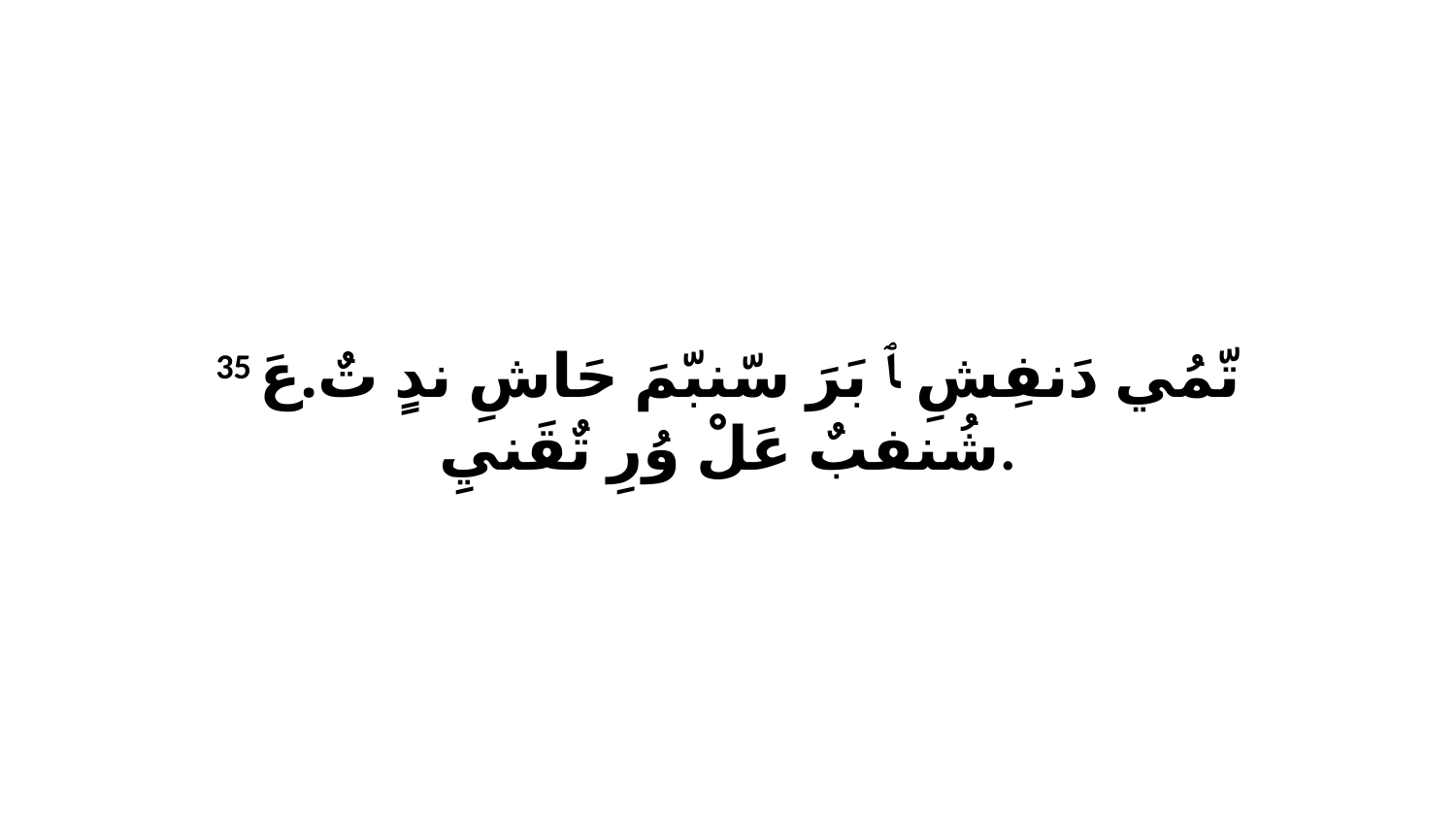

35 تّمُي دَنفِشِ ﭑ بَرَ سّنبّمَ حَاشِ ندٍ تٌ.عَ شُنفبٌ عَلْ وُرِ تٌقَنيِ.